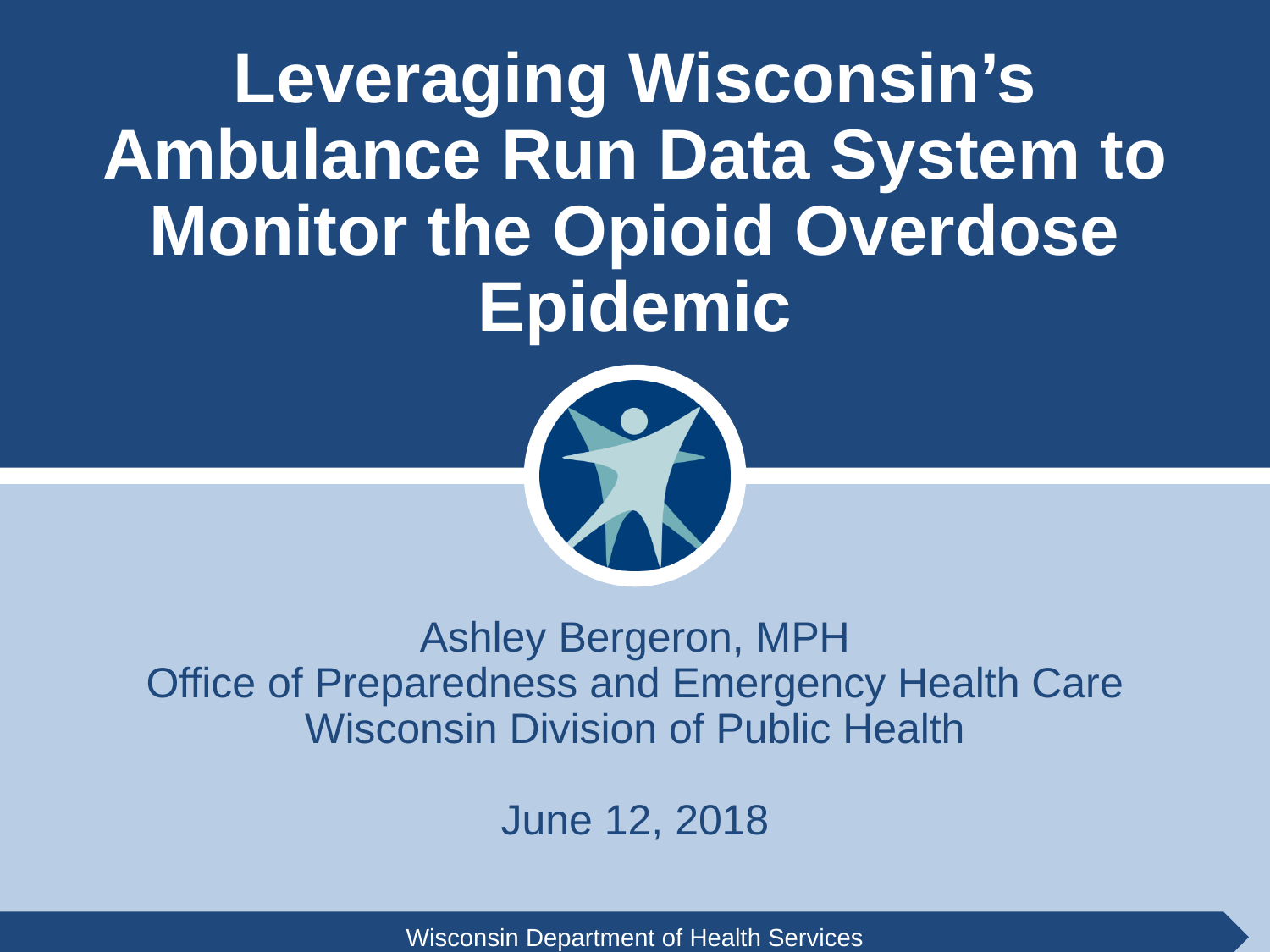

# Leveraging Wisconsin’s Ambulance Run Data System to Monitor the Opioid Overdose Epidemic
Ashley Bergeron, MPH
Office of Preparedness and Emergency Health Care
Wisconsin Division of Public Health
June 12, 2018